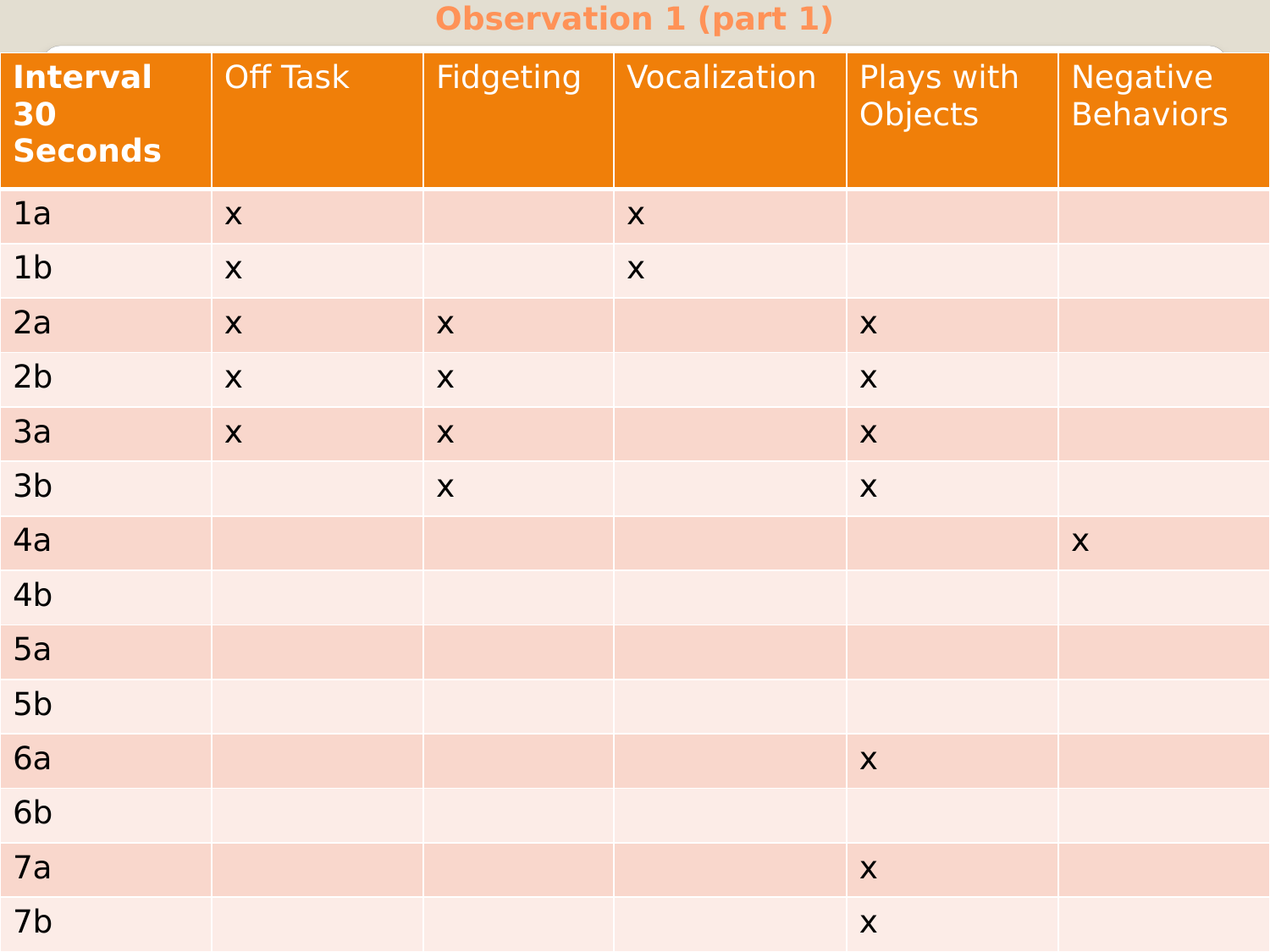

# Observation 1 (part 1)
| Interval 30 Seconds | Off Task | Fidgeting | Vocalization | Plays with Objects | Negative Behaviors |
| --- | --- | --- | --- | --- | --- |
| 1a | x |  | x |  |  |
| 1b | x |  | x |  |  |
| 2a | x | x |  | x |  |
| 2b | x | x |  | x |  |
| 3a | x | x |  | x |  |
| 3b |  | x |  | x |  |
| 4a |  |  |  |  | x |
| 4b |  |  |  |  |  |
| 5a |  |  |  |  |  |
| 5b |  |  |  |  |  |
| 6a |  |  |  | x |  |
| 6b |  |  |  |  |  |
| 7a |  |  |  | x |  |
| 7b |  |  |  | x |  |